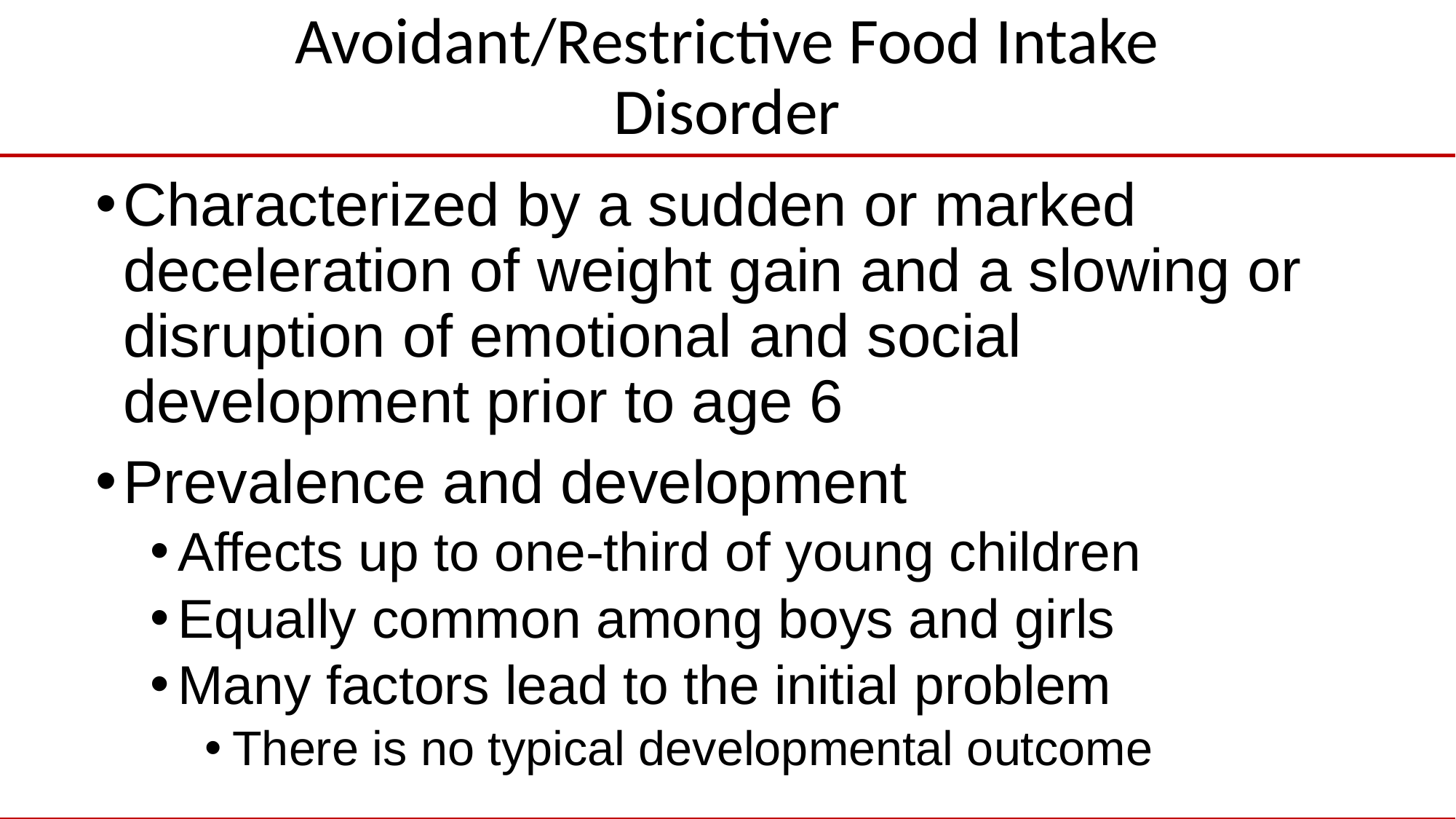

# Avoidant/Restrictive Food Intake Disorder
Characterized by a sudden or marked deceleration of weight gain and a slowing or disruption of emotional and social development prior to age 6
Prevalence and development
Affects up to one-third of young children
Equally common among boys and girls
Many factors lead to the initial problem
There is no typical developmental outcome